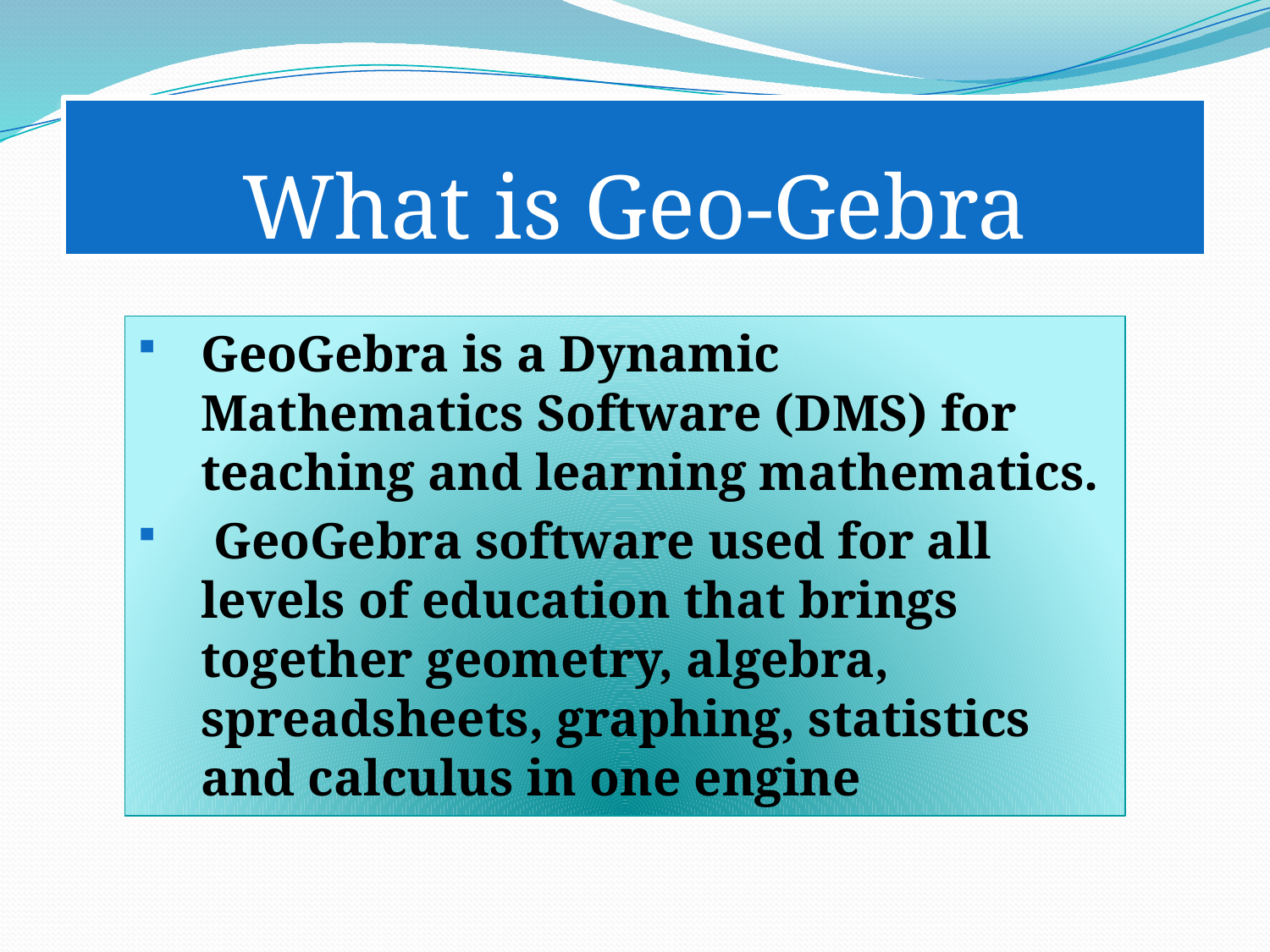

# What is Geo-Gebra
GeoGebra is a Dynamic Mathematics Software (DMS) for teaching and learning mathematics.
 GeoGebra software used for all levels of education that brings together geometry, algebra, spreadsheets, graphing, statistics and calculus in one engine